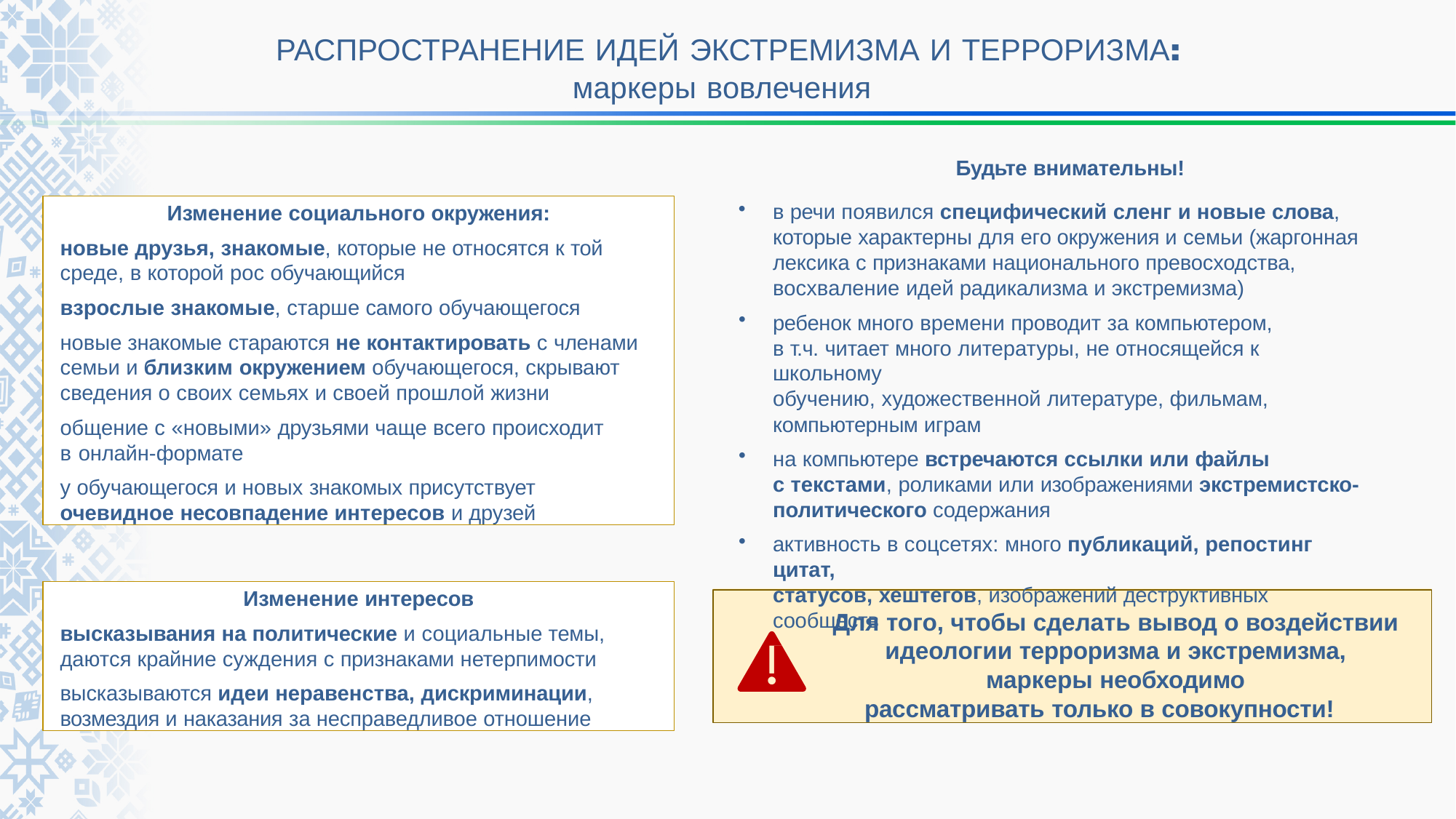

РАСПРОСТРАНЕНИЕ ИДЕЙ ЭКСТРЕМИЗМА И ТЕРРОРИЗМА:
маркеры вовлечения
Будьте внимательны!
в речи появился специфический сленг и новые слова, которые характерны для его окружения и семьи (жаргонная лексика с признаками национального превосходства, восхваление идей радикализма и экстремизма)
ребенок много времени проводит за компьютером,
в т.ч. читает много литературы, не относящейся к школьному
обучению, художественной литературе, фильмам,
компьютерным играм
на компьютере встречаются ссылки или файлы
с текстами, роликами или изображениями экстремистско- политического содержания
активность в соцсетях: много публикаций, репостинг цитат,
статусов, хештегов, изображений деструктивных сообществ
Изменение социального окружения:
новые друзья, знакомые, которые не относятся к той среде, в которой рос обучающийся
взрослые знакомые, старше самого обучающегося
новые знакомые стараются не контактировать с членами семьи и близким окружением обучающегося, скрывают сведения о своих семьях и своей прошлой жизни
общение с «новыми» друзьями чаще всего происходит в онлайн-формате
у обучающегося и новых знакомых присутствует
очевидное несовпадение интересов и друзей
Изменение интересов
высказывания на политические и социальные темы, даются крайние суждения с признаками нетерпимости
высказываются идеи неравенства, дискриминации, возмездия и наказания за несправедливое отношение

Для того, чтобы сделать вывод о воздействии идеологии терроризма и экстремизма, маркеры необходимо
рассматривать только в совокупности!